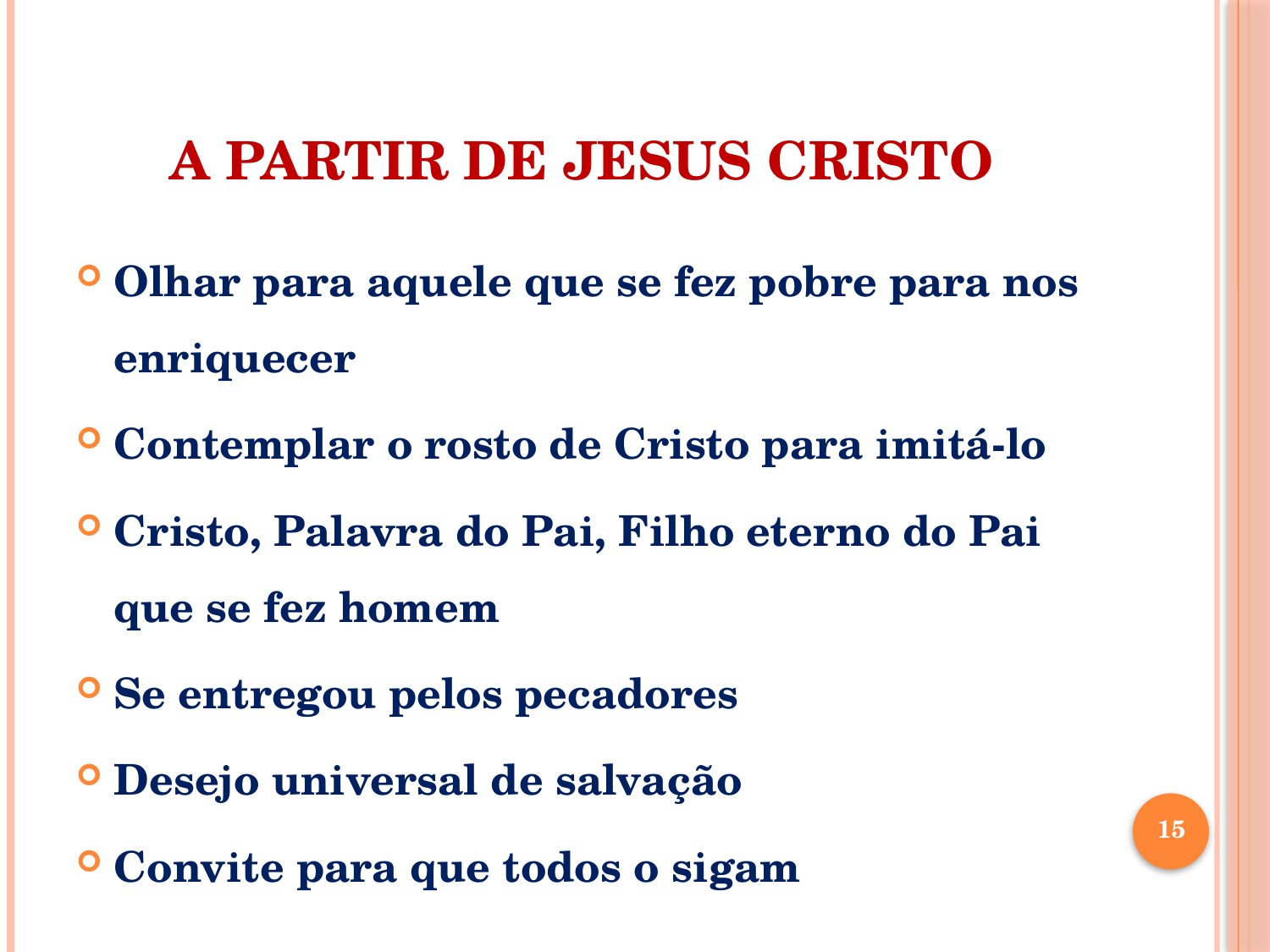

# A PARTIR DE JESUS CRISTO
Olhar para aquele que se fez pobre para nos enriquecer
Contemplar o rosto de Cristo para imitá-lo
Cristo, Palavra do Pai, Filho eterno do Pai que se fez homem
Se entregou pelos pecadores
Desejo universal de salvação
Convite para que todos o sigam
15